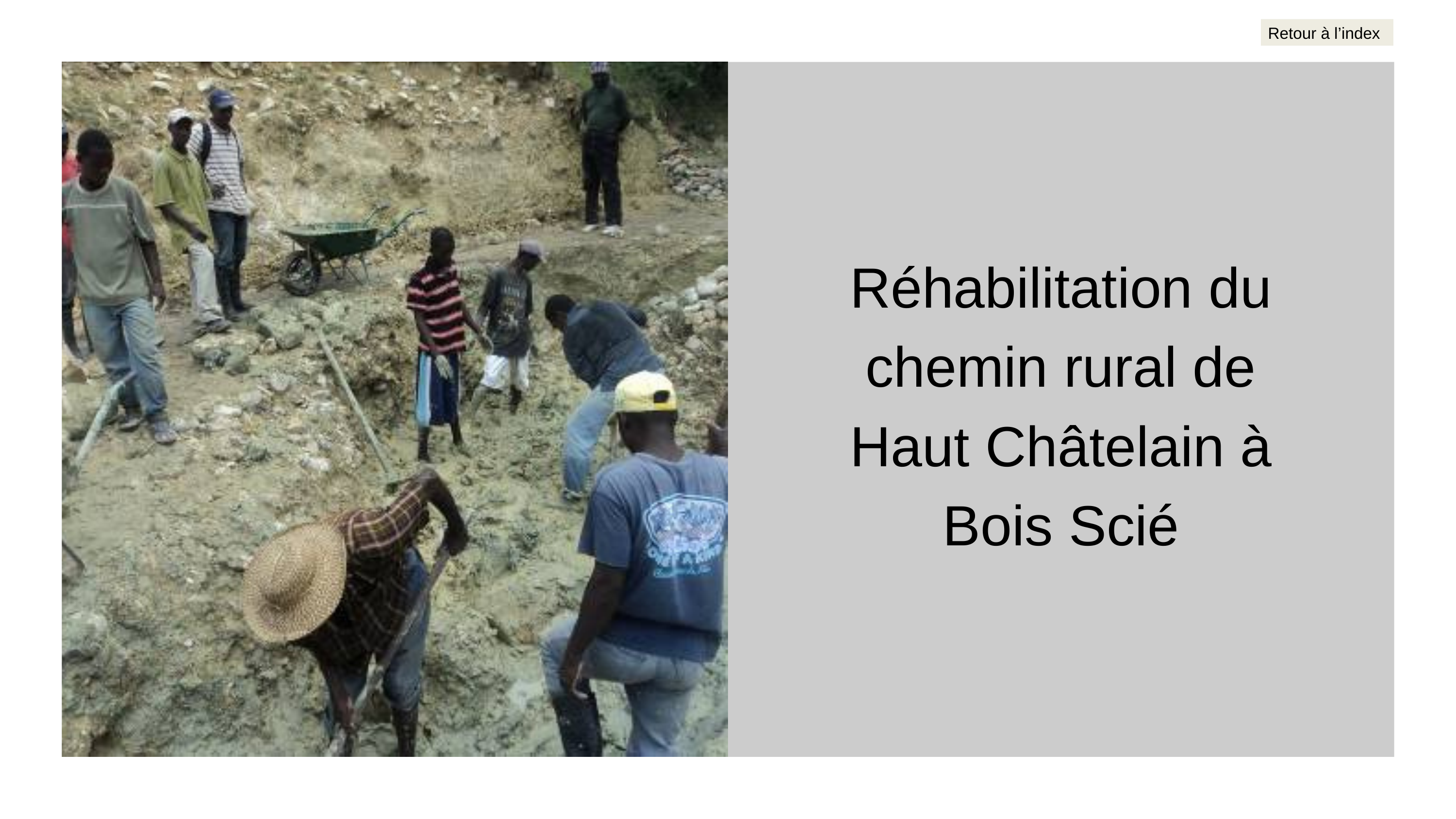

Retour à l’index

Réhabilitation du chemin rural de Haut Châtelain à Bois Scié